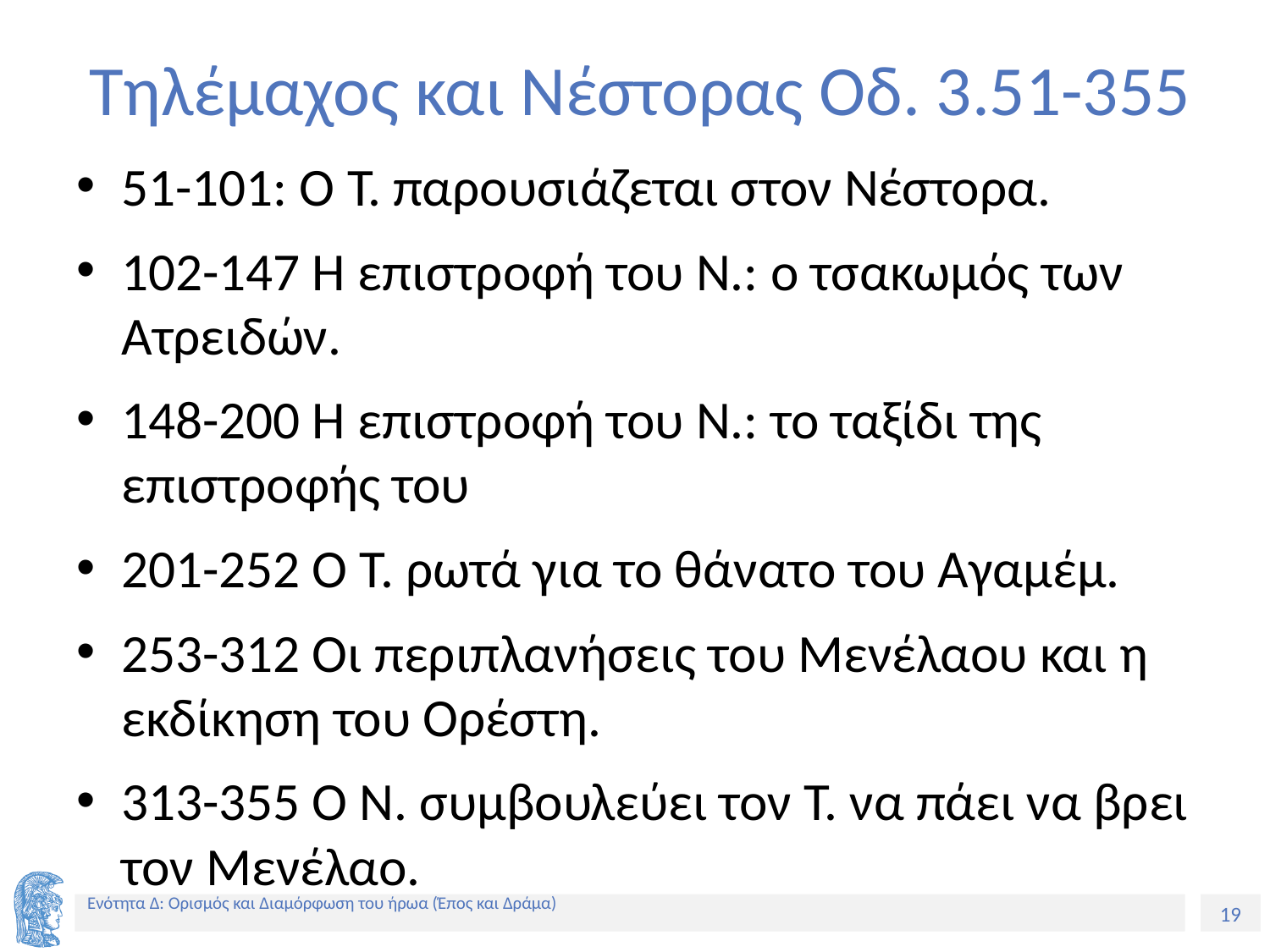

# Τηλέμαχος και Νέστορας Οδ. 3.51-355
51-101: Ο Τ. παρουσιάζεται στον Νέστορα.
102-147 Η επιστροφή του Ν.: ο τσακωμός των Ατρειδών.
148-200 Η επιστροφή του Ν.: το ταξίδι της επιστροφής του
201-252 Ο Τ. ρωτά για το θάνατο του Αγαμέμ.
253-312 Οι περιπλανήσεις του Μενέλαου και η εκδίκηση του Ορέστη.
313-355 Ο Ν. συμβουλεύει τον Τ. να πάει να βρει τον Μενέλαο.